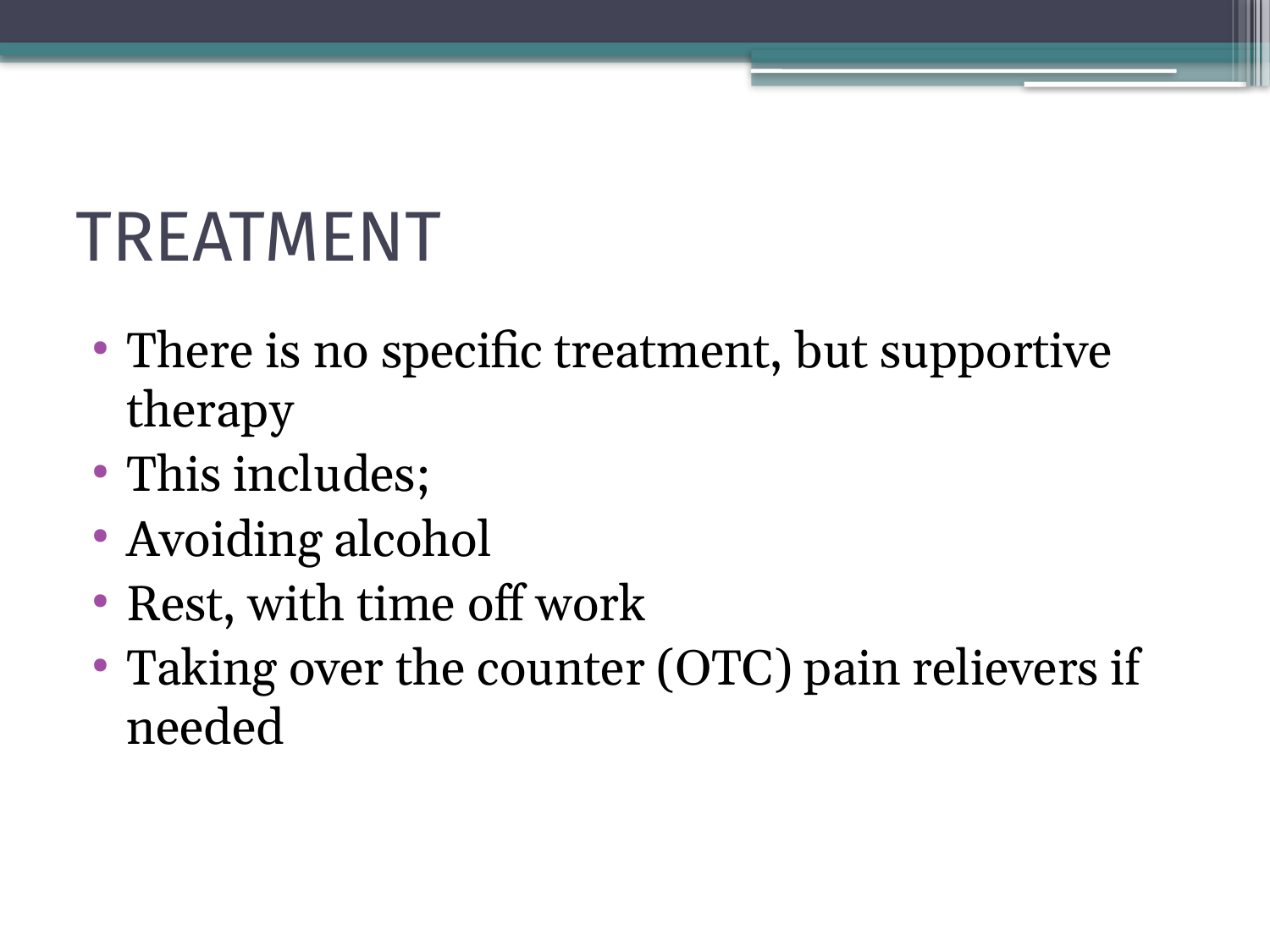

# TREATMENT
There is no specific treatment, but supportive therapy
This includes;
Avoiding alcohol
Rest, with time off work
Taking over the counter (OTC) pain relievers if needed